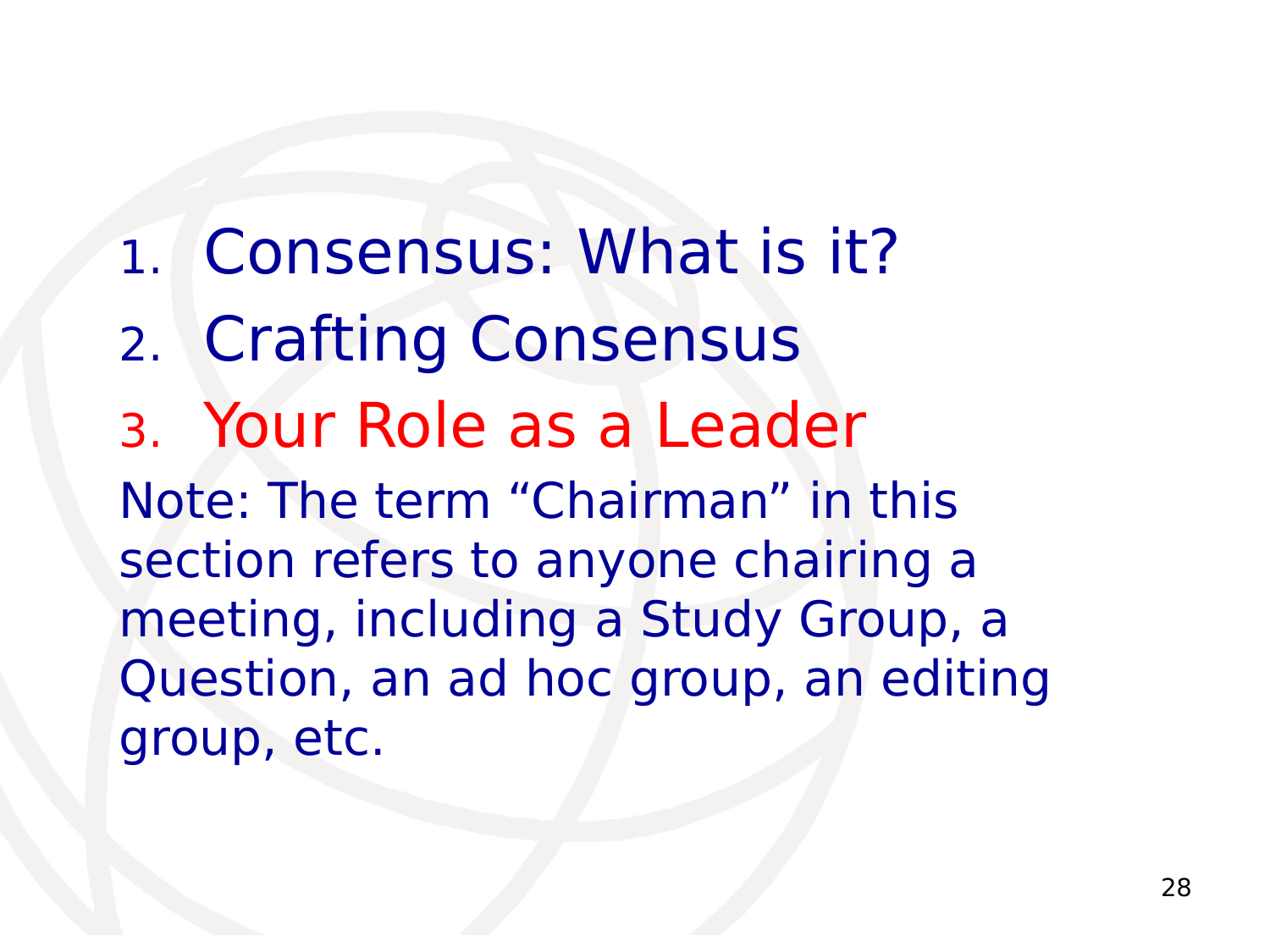

Consensus: What is it?
Crafting Consensus
Your Role as a Leader
Note: The term “Chairman” in this section refers to anyone chairing a meeting, including a Study Group, a Question, an ad hoc group, an editing group, etc.

28